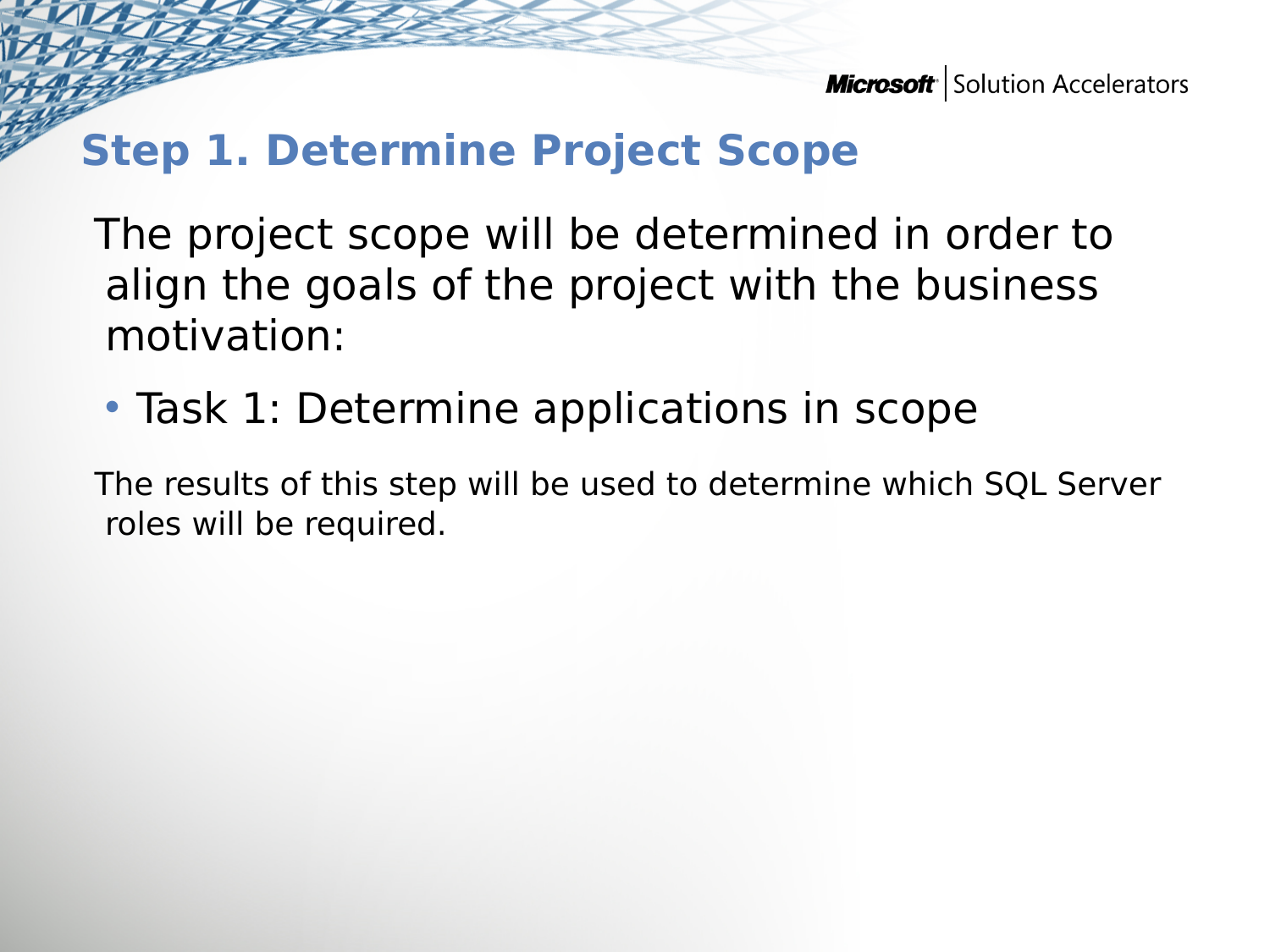

# Step 1. Determine Project Scope
 The project scope will be determined in order to align the goals of the project with the business motivation:
Task 1: Determine applications in scope
 The results of this step will be used to determine which SQL Server roles will be required.